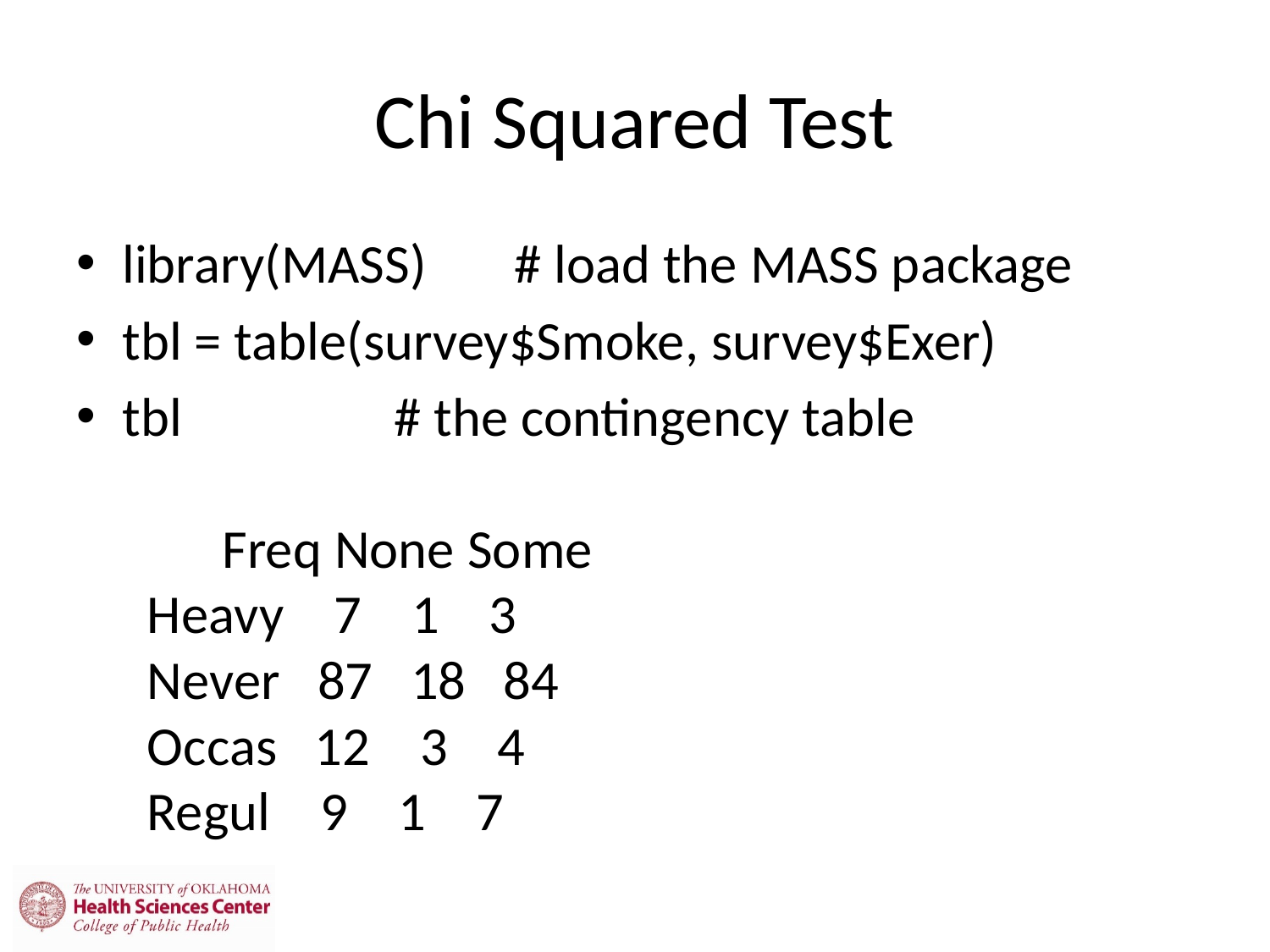

# Chi Squared Test
library(MASS)       # load the MASS package
tbl = table(survey$Smoke, survey$Exer)
tbl                 # the contingency table 
 
        Freq None Some 
  Heavy    7    1    3 
  Never   87   18   84 
  Occas   12    3    4 
  Regul    9    1    7